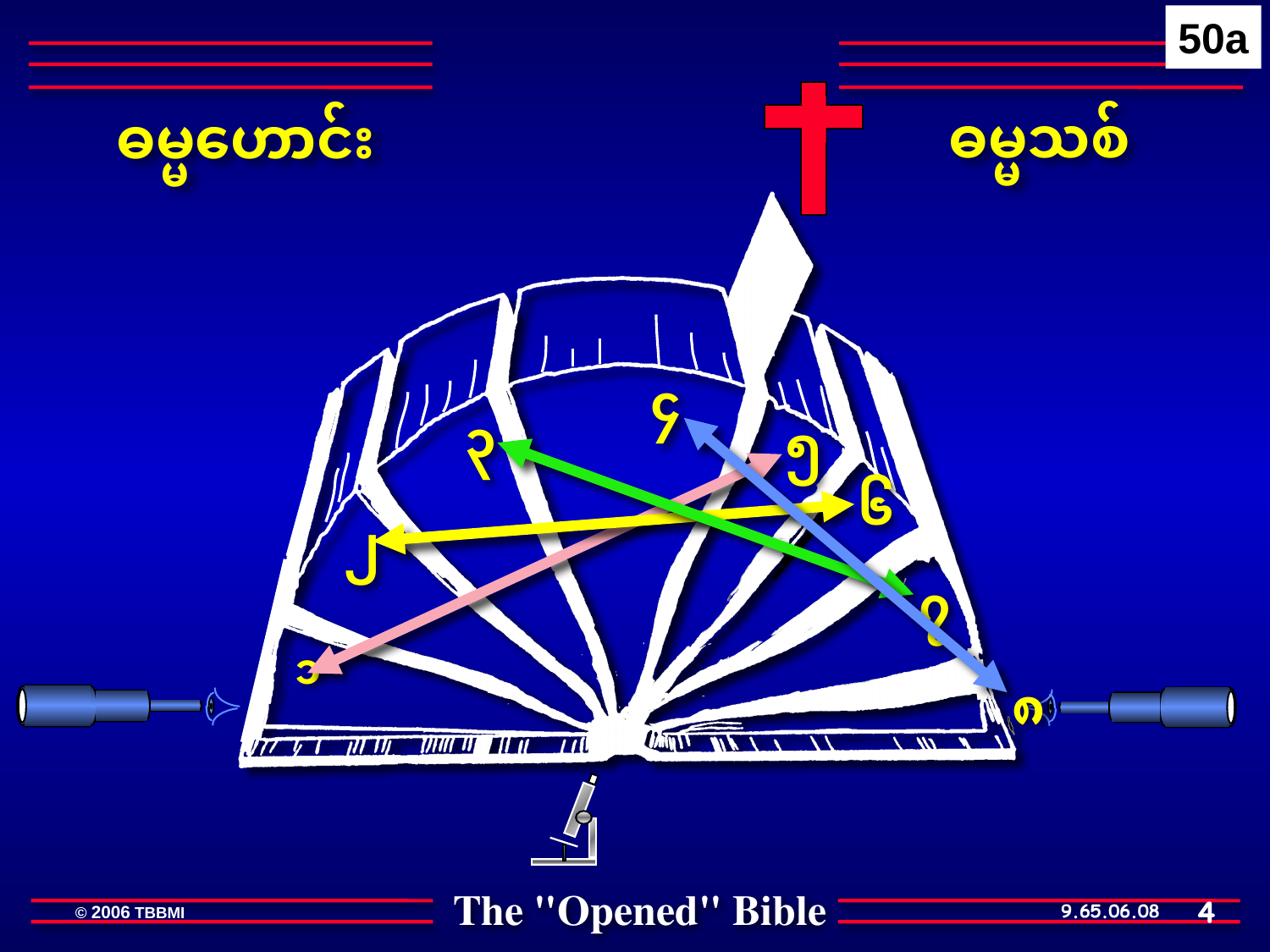

50a

ဓမ္မသစ်
ဓမ္မဟောင်း
၄
၃
၅

၆

၂
၇
၁
၈
4
08